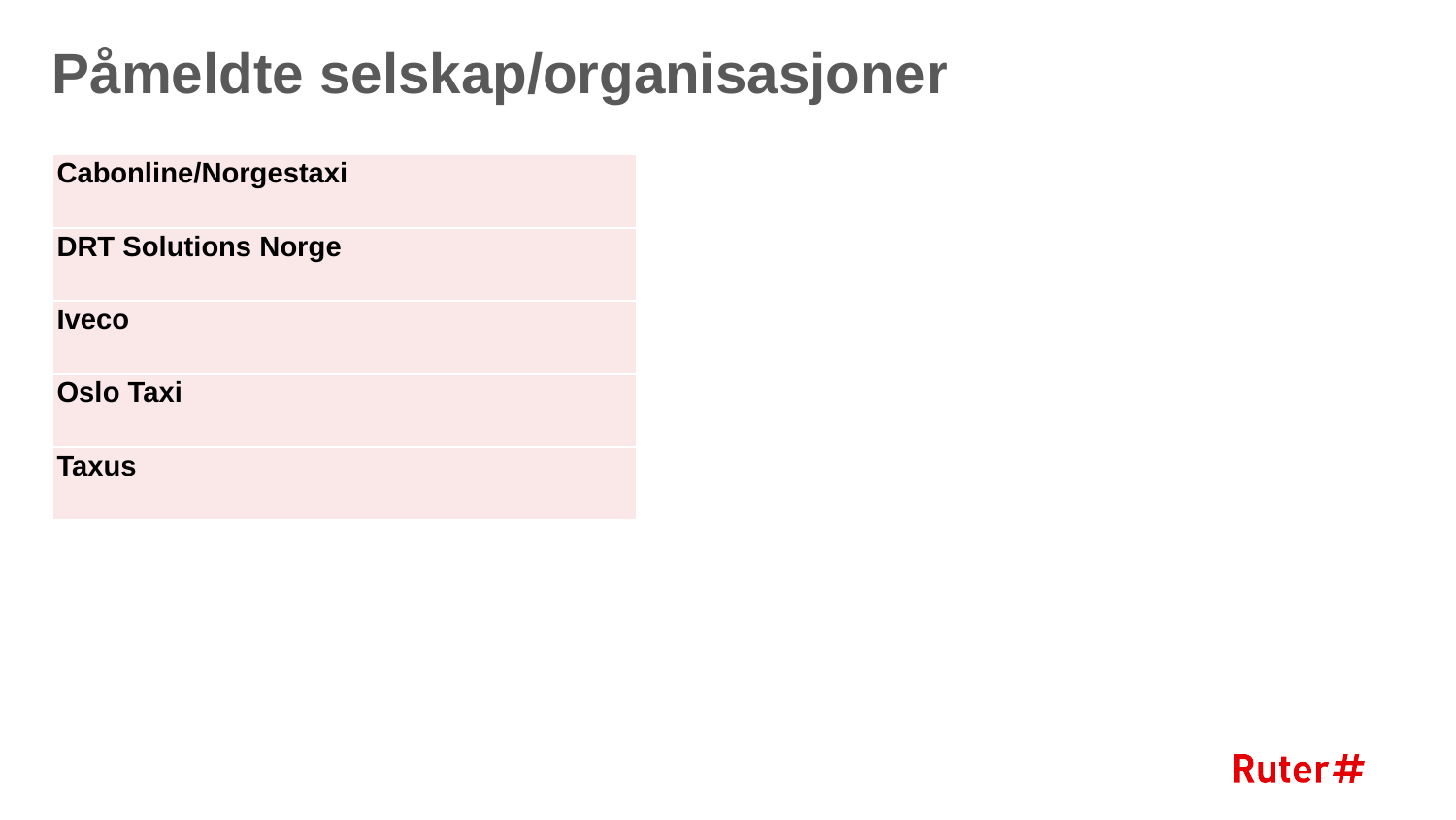

# Påmeldte selskap/organisasjoner
| Cabonline/Norgestaxi |
| --- |
| DRT Solutions Norge |
| Iveco |
| Oslo Taxi |
| Taxus |